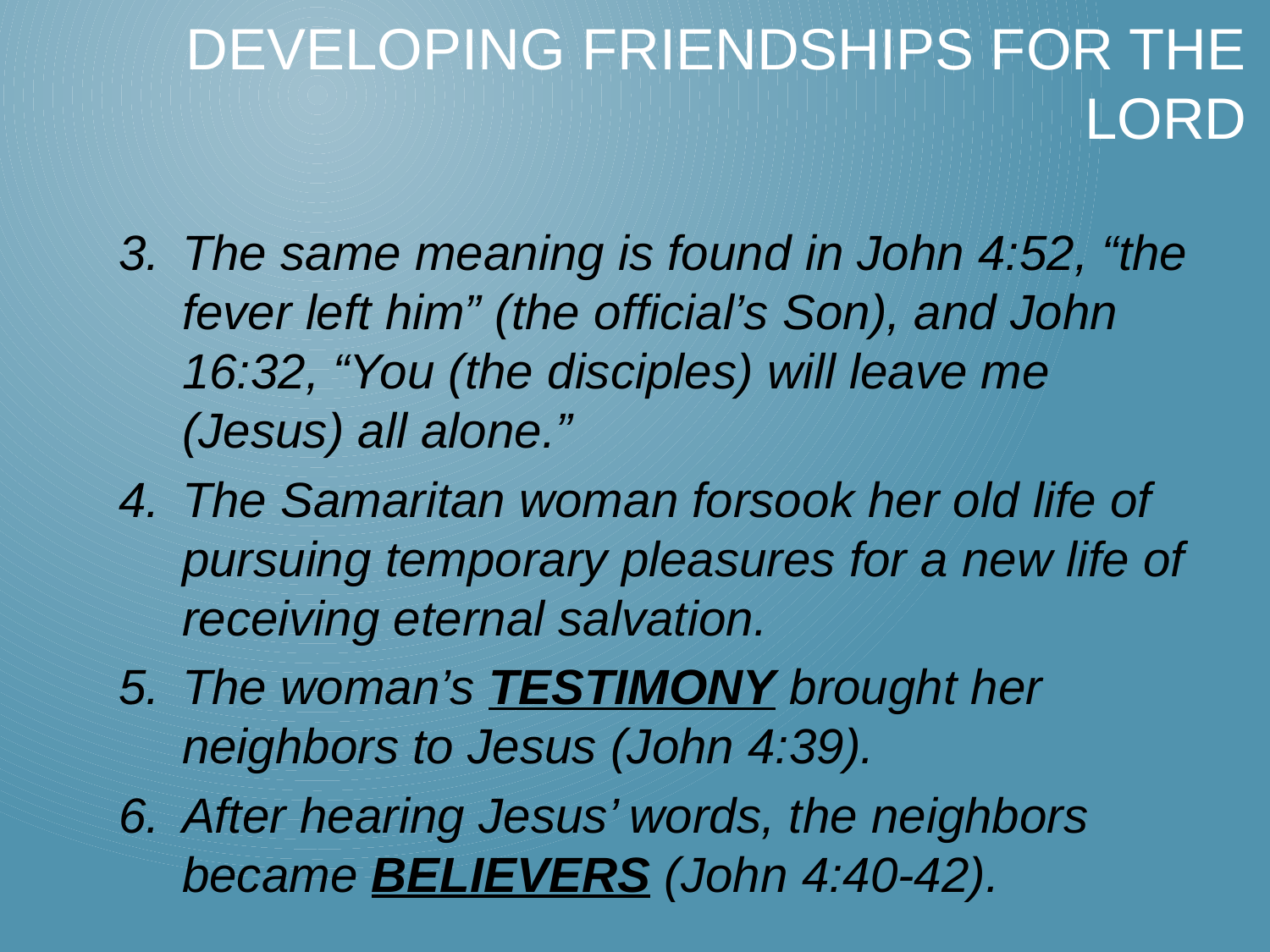

# Developing Friendships for the Lord
The same meaning is found in John 4:52, “the fever left him” (the official’s Son), and John 16:32, “You (the disciples) will leave me (Jesus) all alone.”
The Samaritan woman forsook her old life of pursuing temporary pleasures for a new life of receiving eternal salvation.
The woman’s TESTIMONY brought her neighbors to Jesus (John 4:39).
After hearing Jesus’ words, the neighbors became BELIEVERS (John 4:40-42).